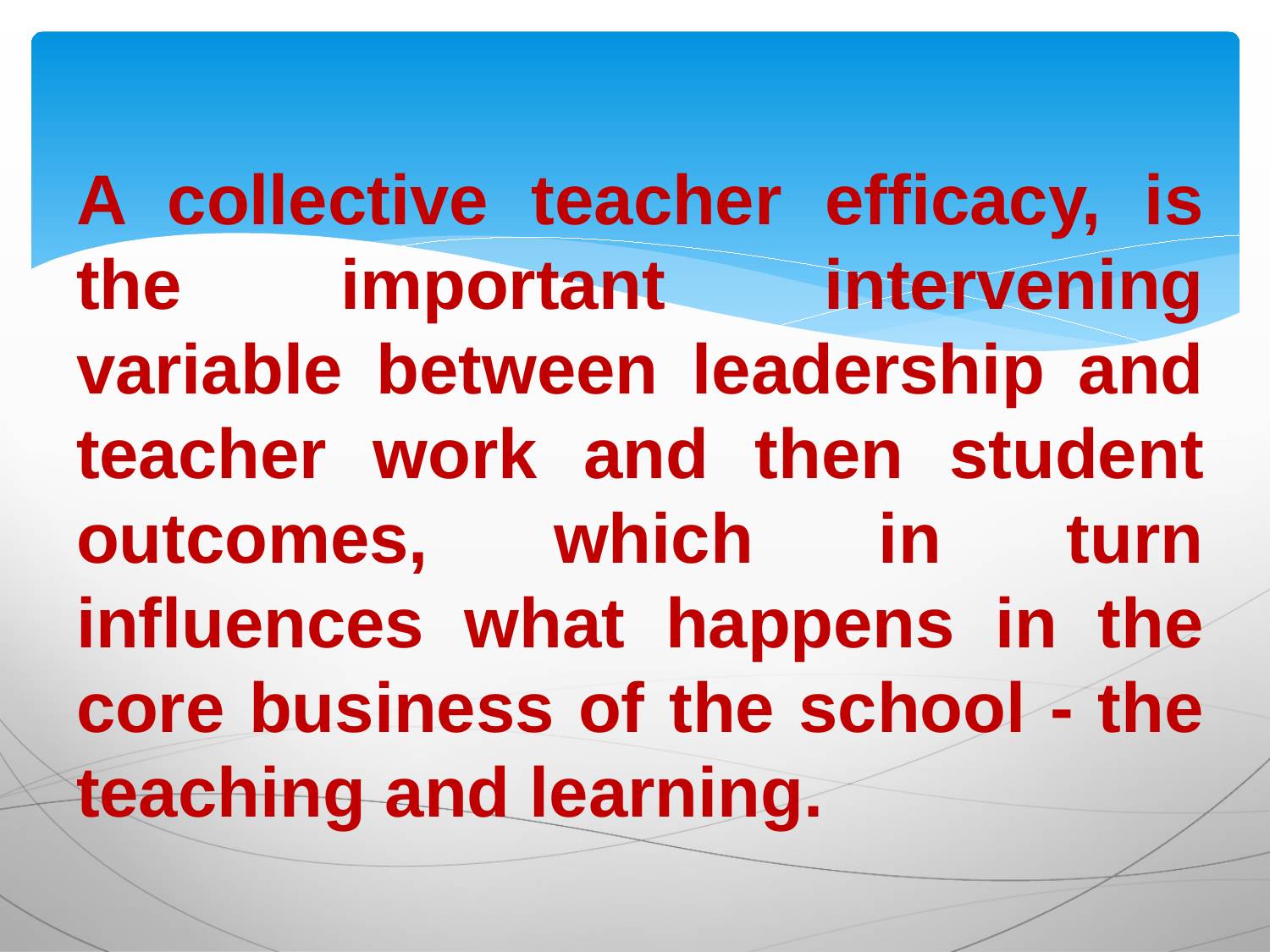

# A collective teacher efficacy, is the important intervening variable between leadership and teacher work and then student outcomes, which in turn influences what happens in the core business of the school - the teaching and learning.